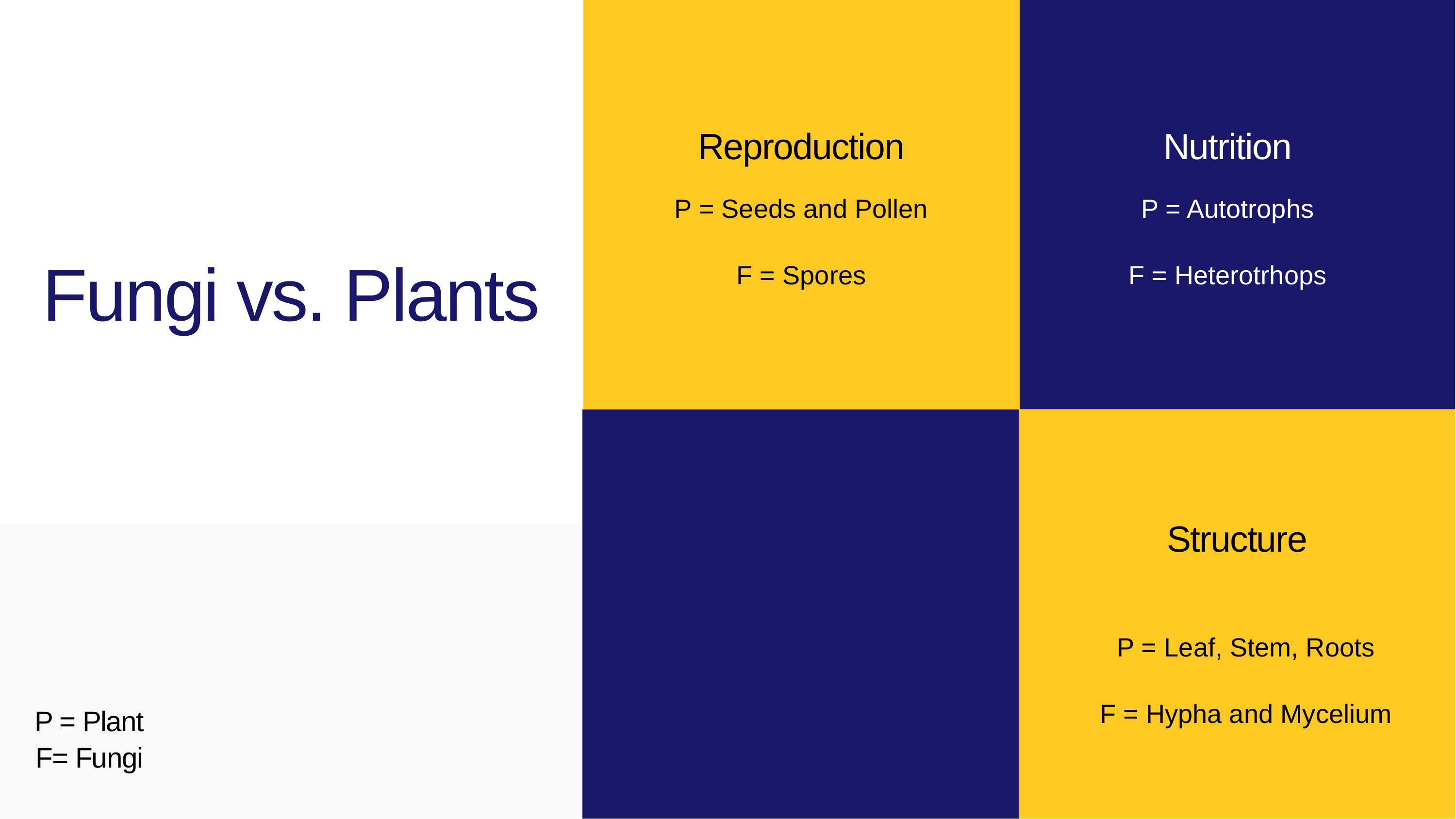

Reproduction
P = Seeds and Pollen
F = Spores
Nutrition
P = Autotrophs
F = Heterotrhops
Fungi vs. Plants

Structure
P = Leaf, Stem, Roots
F = Hypha and Mycelium

P = Plant
F= Fungi